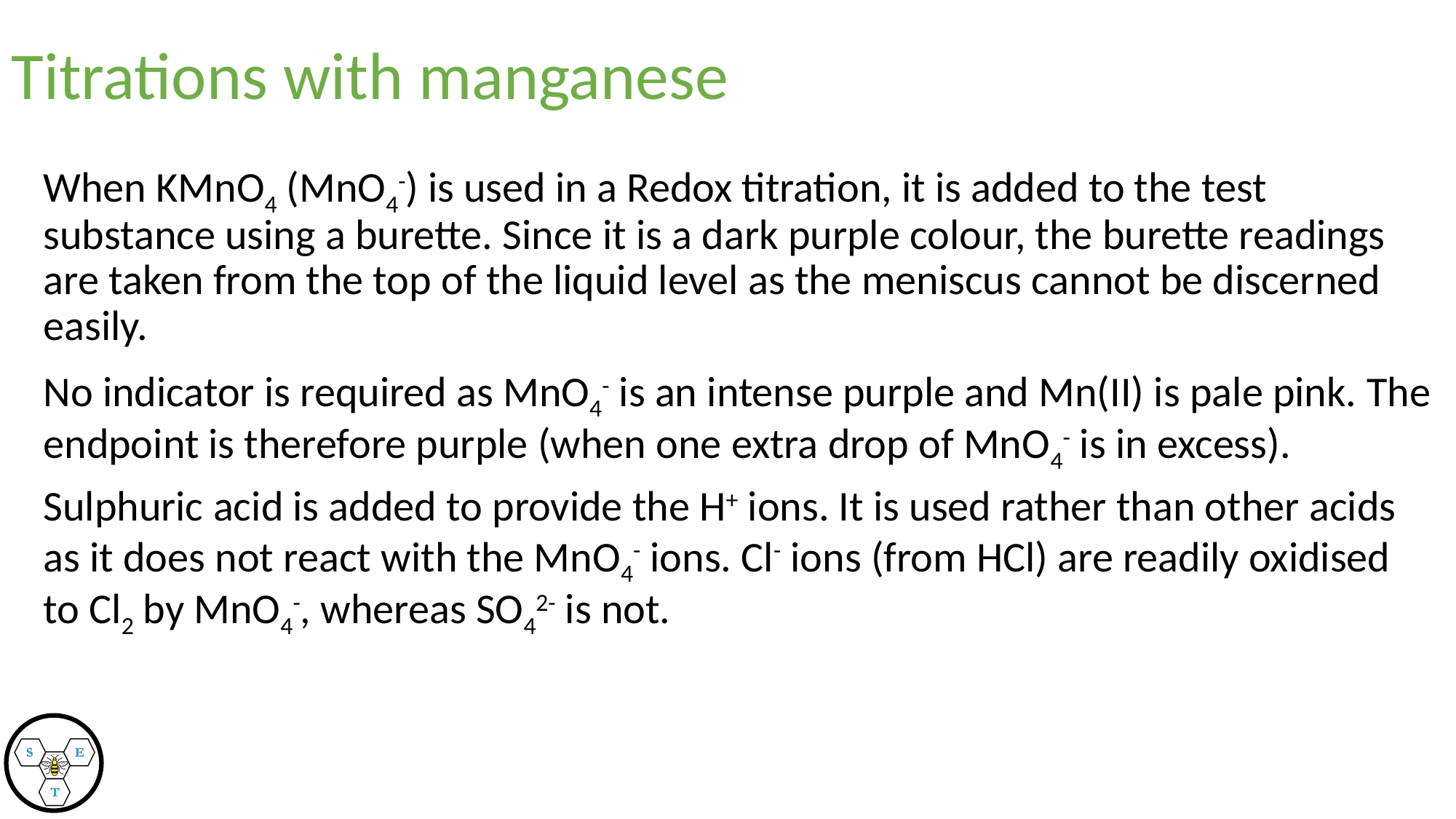

Titrations with manganese
When KMnO4 (MnO4-) is used in a Redox titration, it is added to the test substance using a burette. Since it is a dark purple colour, the burette readings are taken from the top of the liquid level as the meniscus cannot be discerned easily.
No indicator is required as MnO4- is an intense purple and Mn(II) is pale pink. The endpoint is therefore purple (when one extra drop of MnO4- is in excess).
Sulphuric acid is added to provide the H+ ions. It is used rather than other acids as it does not react with the MnO4- ions. Cl- ions (from HCl) are readily oxidised to Cl2 by MnO4-, whereas SO42- is not.